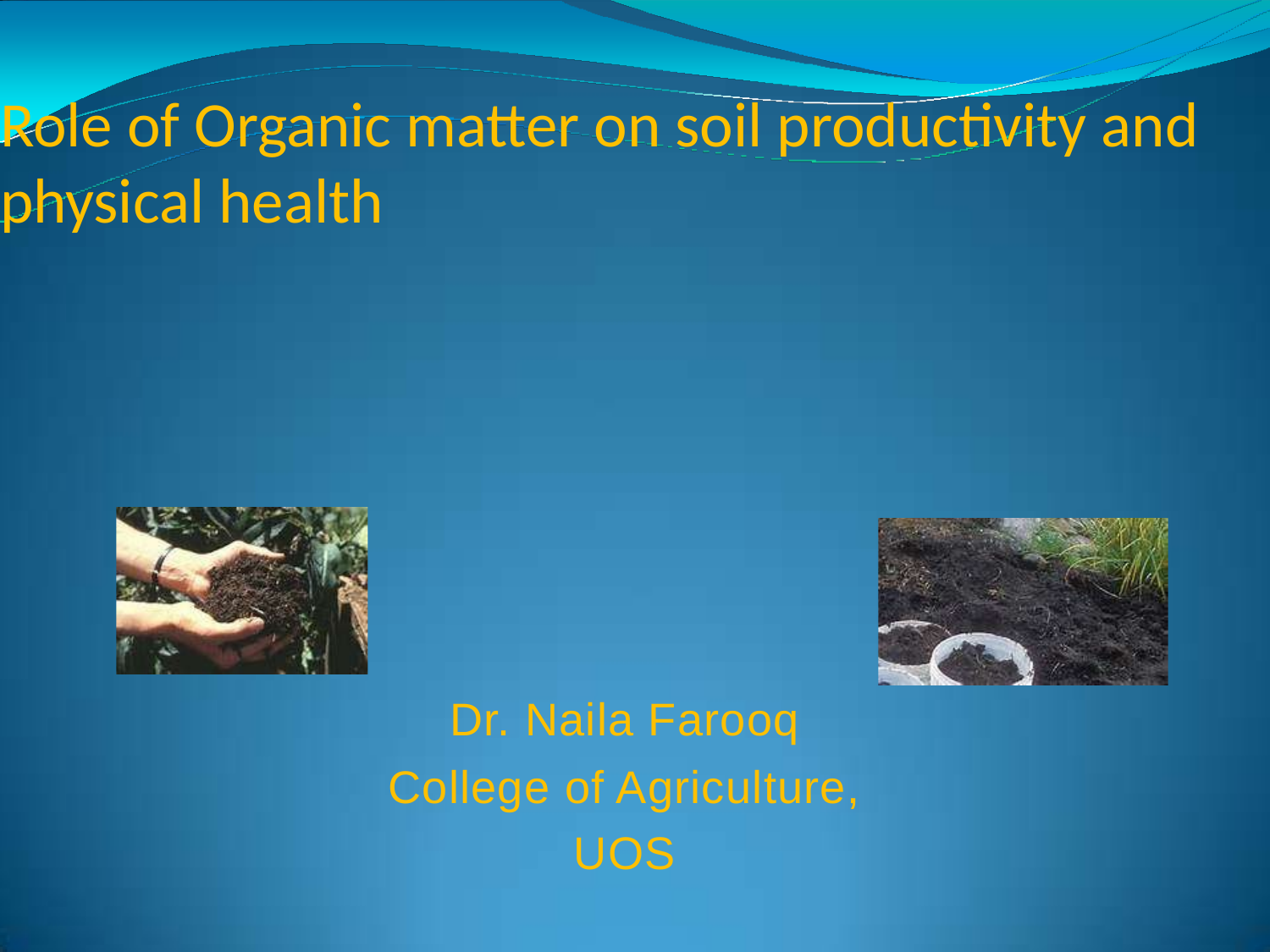

Role of Organic matter on soil productivity and physical health

Dr. Naila Farooq
College of Agriculture, UOS